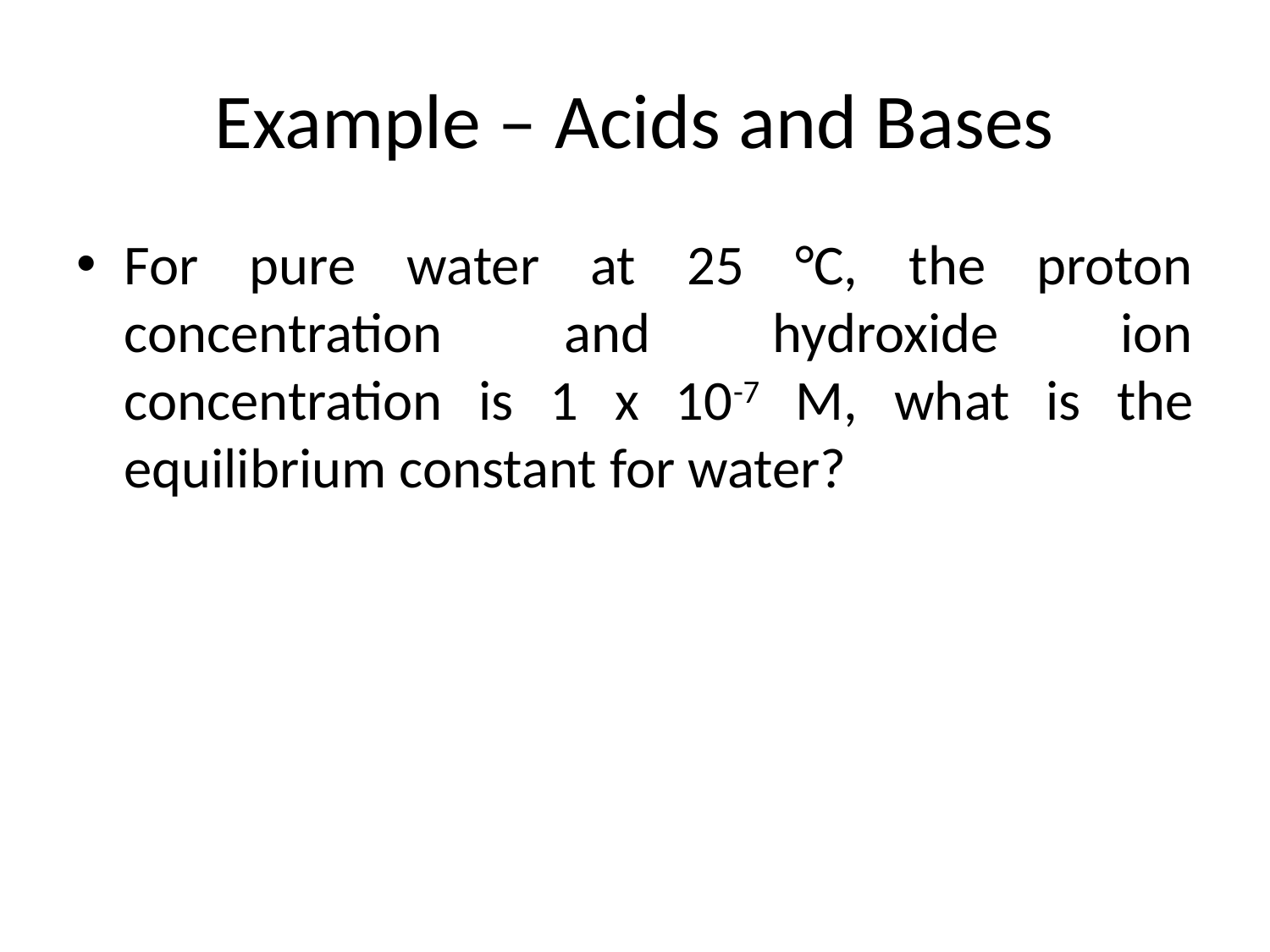

# Example – Acids and Bases
For pure water at 25 °C, the proton concentration and hydroxide ion concentration is 1 x 10-7 M, what is the equilibrium constant for water?